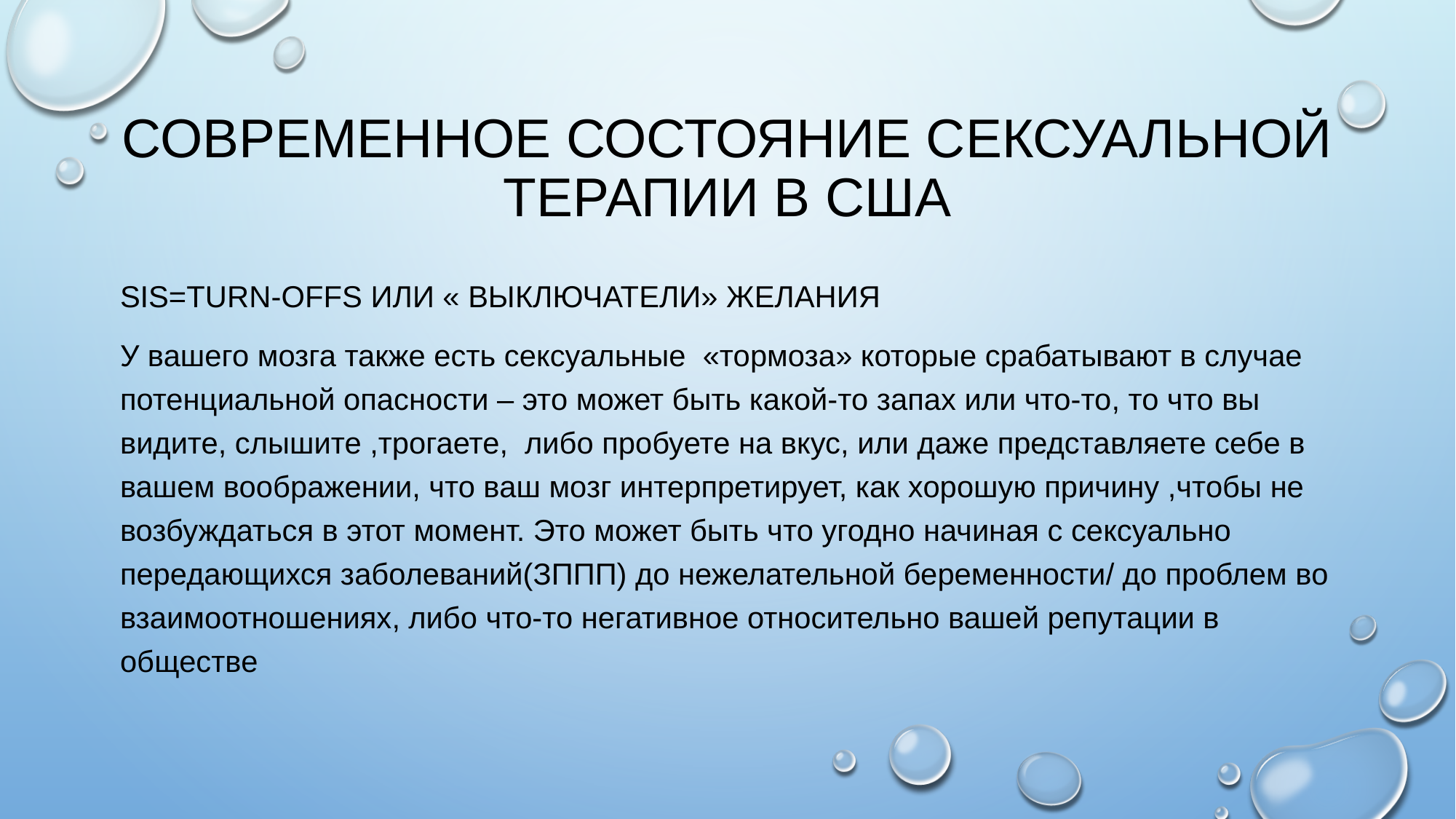

# Современное состояние сексуальной терапии в США

Sis=turn-offs или « Выключатели» желания
У вашего мозга также есть сексуальные  «тормоза» которые срабатывают в случае потенциальной опасности – это может быть какой-то запах или что-то, то что вы видите, слышите ,трогаете,  либо пробуете на вкус, или даже представляете себе в вашем воображении, что ваш мозг интерпретирует, как хорошую причину ,чтобы не возбуждаться в этот момент. Это может быть что угодно начиная с сексуально передающихся заболеваний(ЗППП) до нежелательной беременности/ до проблем во взаимоотношениях, либо что-то негативное относительно вашей репутации в обществе